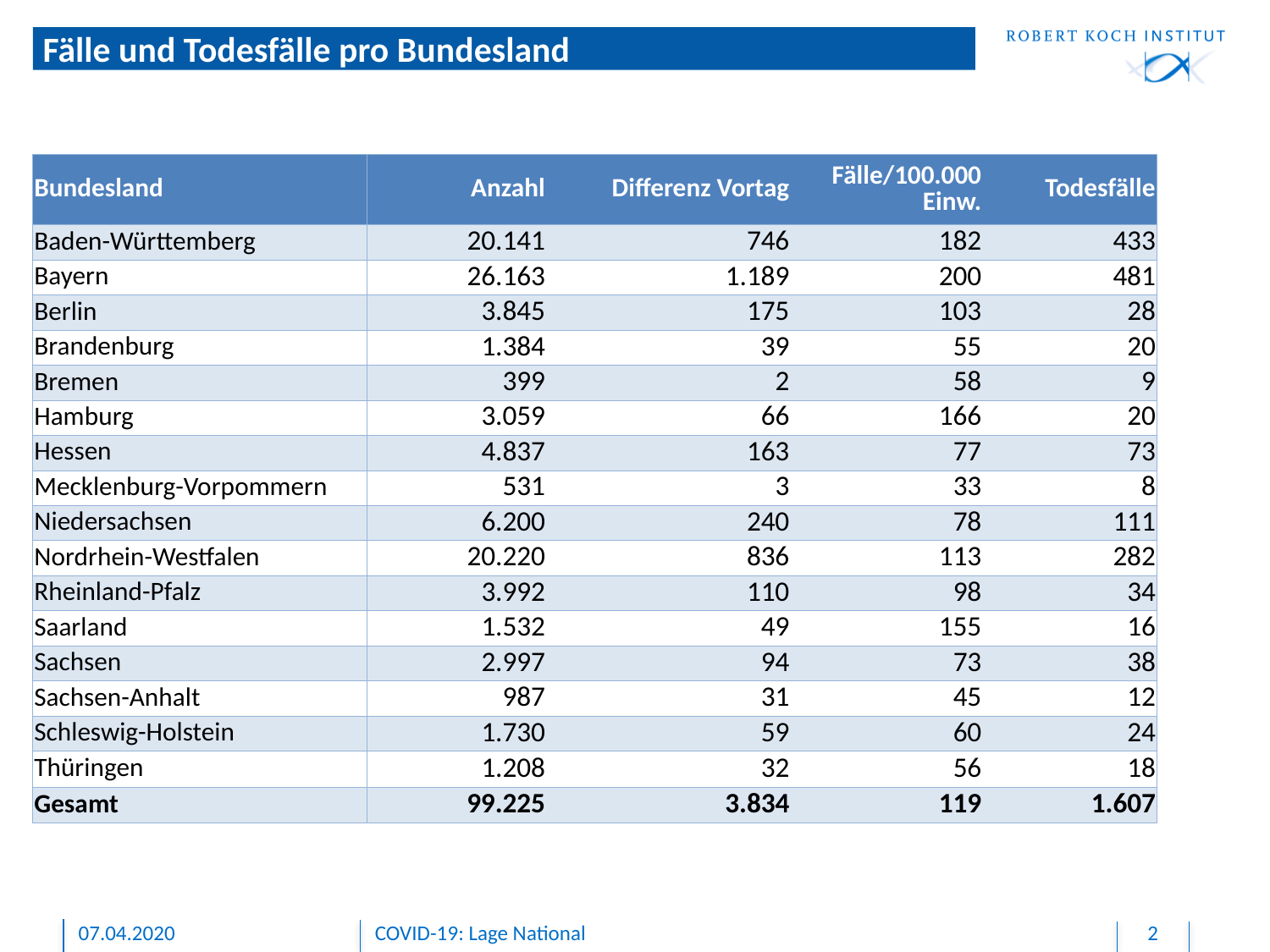

# Fälle und Todesfälle pro Bundesland
| Bundesland | Anzahl | Differenz Vortag | Fälle/100.000 Einw. | Todesfälle |
| --- | --- | --- | --- | --- |
| Baden-Württemberg | 20.141 | 746 | 182 | 433 |
| Bayern | 26.163 | 1.189 | 200 | 481 |
| Berlin | 3.845 | 175 | 103 | 28 |
| Brandenburg | 1.384 | 39 | 55 | 20 |
| Bremen | 399 | 2 | 58 | 9 |
| Hamburg | 3.059 | 66 | 166 | 20 |
| Hessen | 4.837 | 163 | 77 | 73 |
| Mecklenburg-Vorpommern | 531 | 3 | 33 | 8 |
| Niedersachsen | 6.200 | 240 | 78 | 111 |
| Nordrhein-Westfalen | 20.220 | 836 | 113 | 282 |
| Rheinland-Pfalz | 3.992 | 110 | 98 | 34 |
| Saarland | 1.532 | 49 | 155 | 16 |
| Sachsen | 2.997 | 94 | 73 | 38 |
| Sachsen-Anhalt | 987 | 31 | 45 | 12 |
| Schleswig-Holstein | 1.730 | 59 | 60 | 24 |
| Thüringen | 1.208 | 32 | 56 | 18 |
| Gesamt | 99.225 | 3.834 | 119 | 1.607 |
07.04.2020
COVID-19: Lage National
2